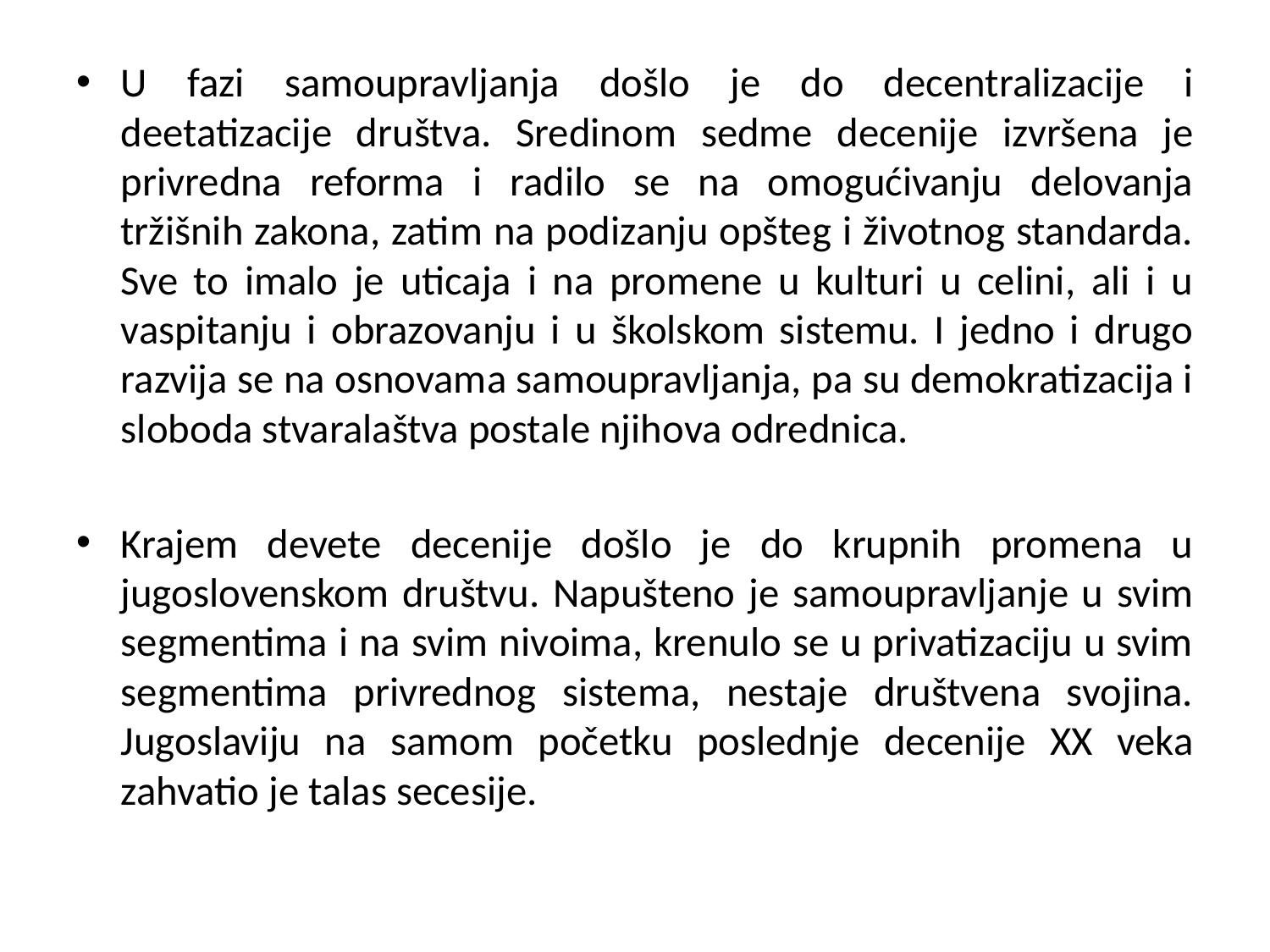

#
U fazi samoupravljanja došlo je do decentralizacije i deetatizacije društva. Sredinom sedme decenije izvršena je privredna reforma i radilo se na omogućivanju delovanja tržišnih zakona, zatim na podizanju opšteg i životnog standarda. Sve to imalo je uticaja i na promene u kulturi u celini, ali i u vaspitanju i obrazovanju i u školskom sistemu. I jedno i drugo razvija se na osnovama samoupravljanja, pa su demokratizacija i sloboda stvaralaštva postale njihova odrednica.

Krajem devete decenije došlo je do krupnih promena u jugoslovenskom društvu. Napušteno je samoupravljanje u svim segmentima i na svim nivoima, krenulo se u privatizaciju u svim segmentima privrednog sistema, nestaje društvena svojina. Jugoslaviju na samom početku poslednje decenije XX veka zahvatio je talas secesije.